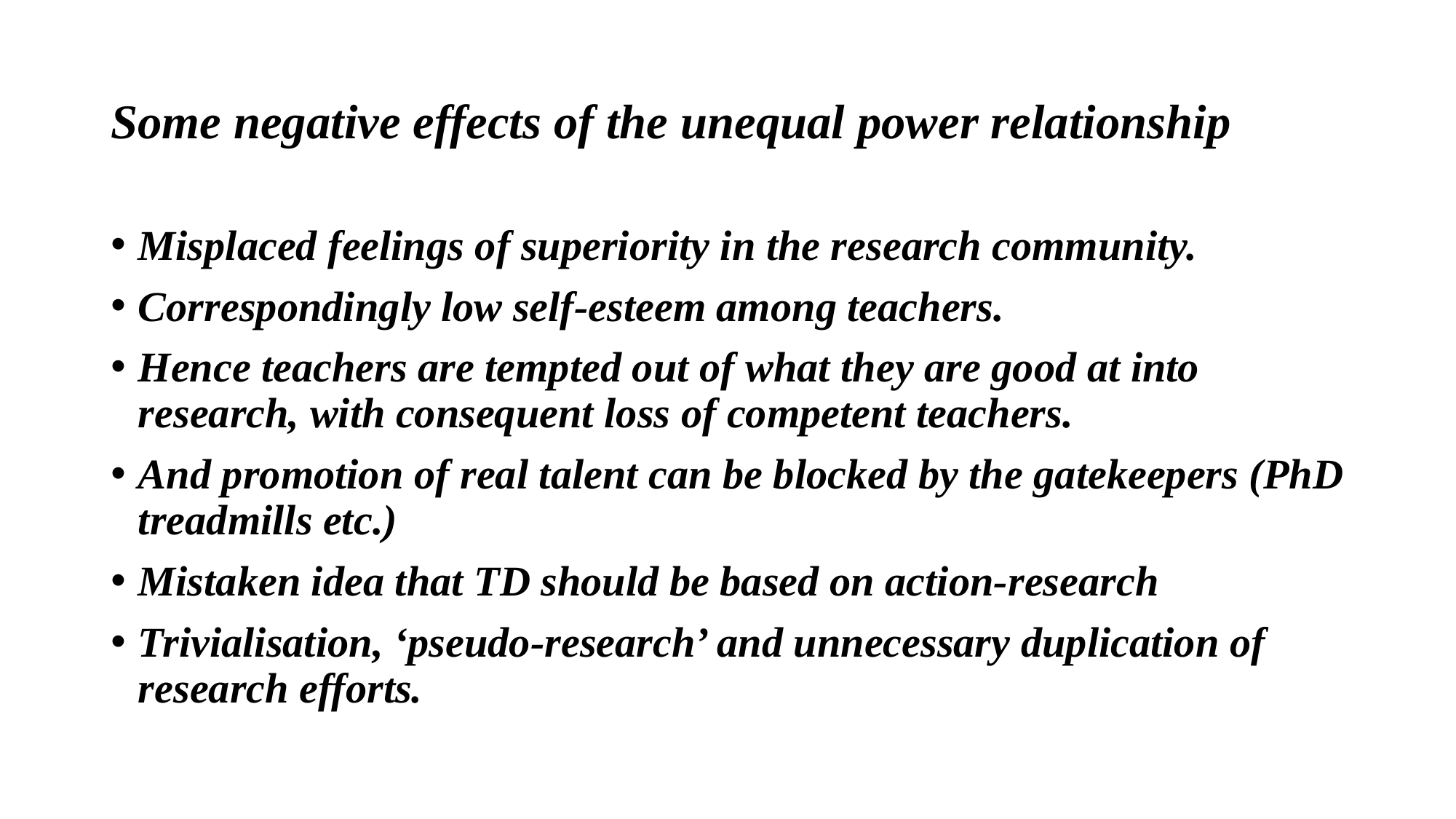

# Some negative effects of the unequal power relationship
Misplaced feelings of superiority in the research community.
Correspondingly low self-esteem among teachers.
Hence teachers are tempted out of what they are good at into research, with consequent loss of competent teachers.
And promotion of real talent can be blocked by the gatekeepers (PhD treadmills etc.)
Mistaken idea that TD should be based on action-research
Trivialisation, ‘pseudo-research’ and unnecessary duplication of research efforts.